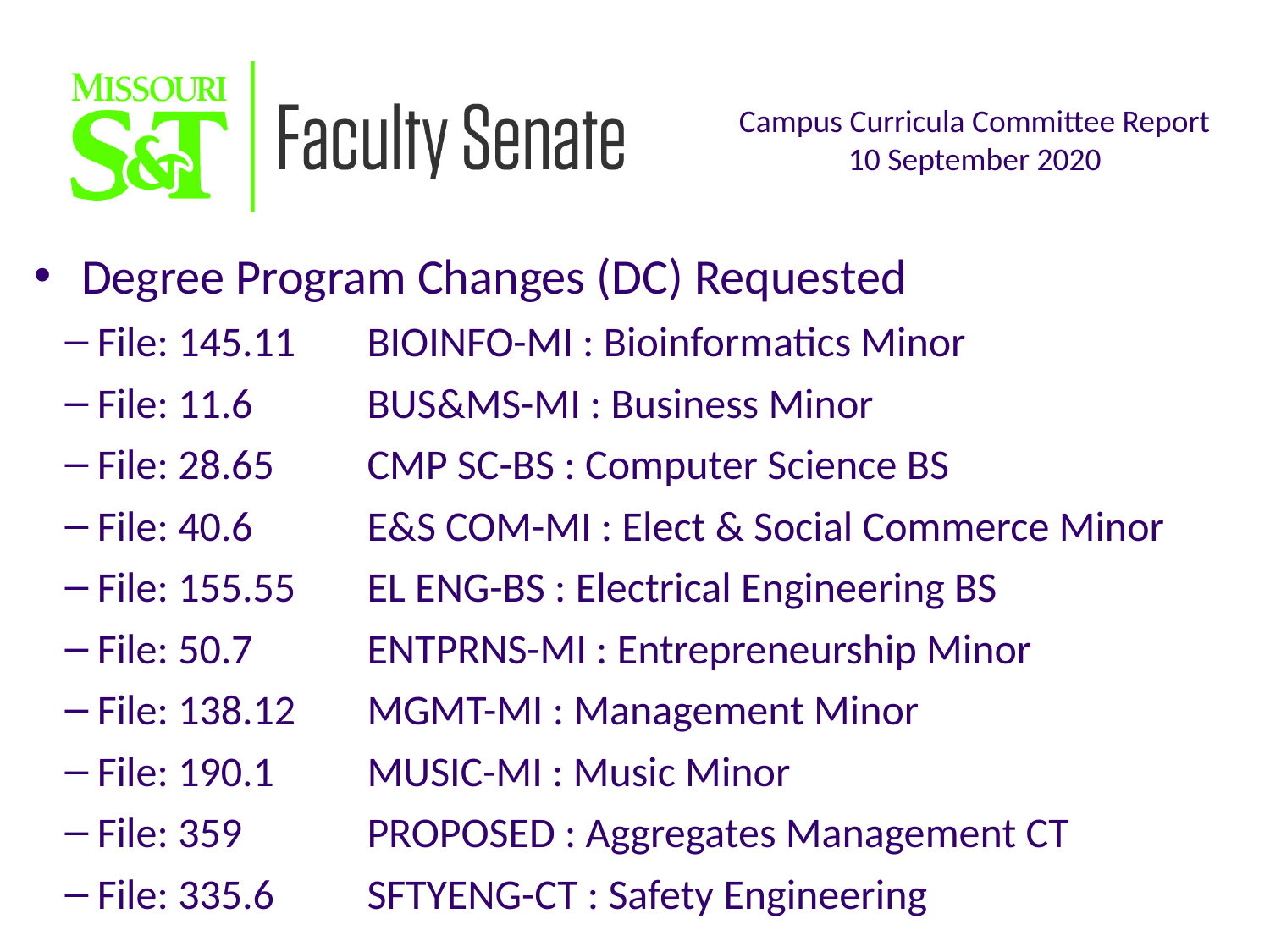

Degree Program Changes (DC) Requested
File: 145.11	BIOINFO-MI : Bioinformatics Minor
File: 11.6	BUS&MS-MI : Business Minor
File: 28.65	CMP SC-BS : Computer Science BS
File: 40.6	E&S COM-MI : Elect & Social Commerce Minor
File: 155.55	EL ENG-BS : Electrical Engineering BS
File: 50.7	ENTPRNS-MI : Entrepreneurship Minor
File: 138.12	MGMT-MI : Management Minor
File: 190.1	MUSIC-MI : Music Minor
File: 359	PROPOSED : Aggregates Management CT
File: 335.6	SFTYENG-CT : Safety Engineering